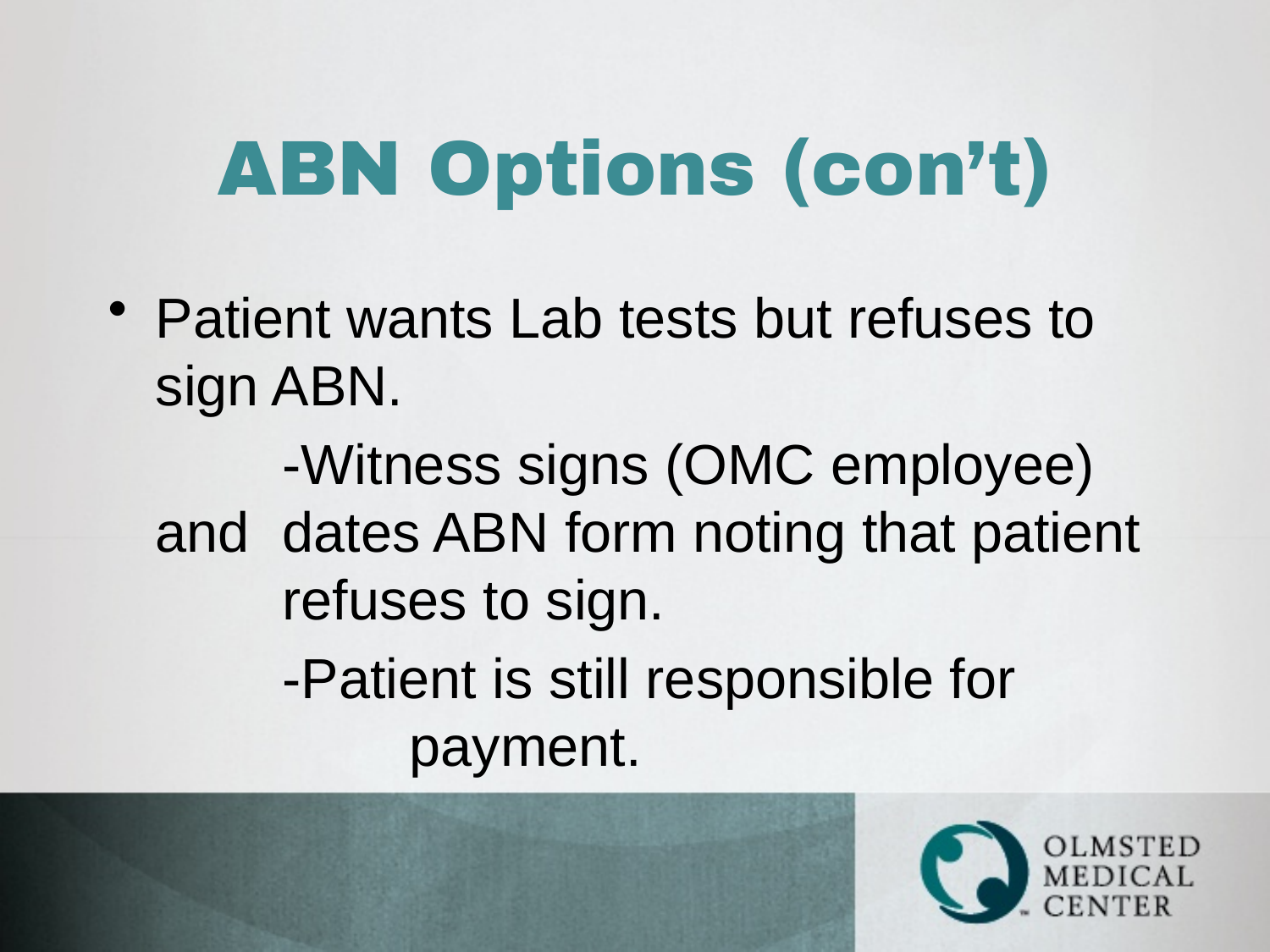

# ABN Options (con’t)
Patient wants Lab tests but refuses to sign ABN.
		-Witness signs (OMC employee) and	dates ABN form noting that patient 	refuses to sign.
		-Patient is still responsible for 	 	  	payment.